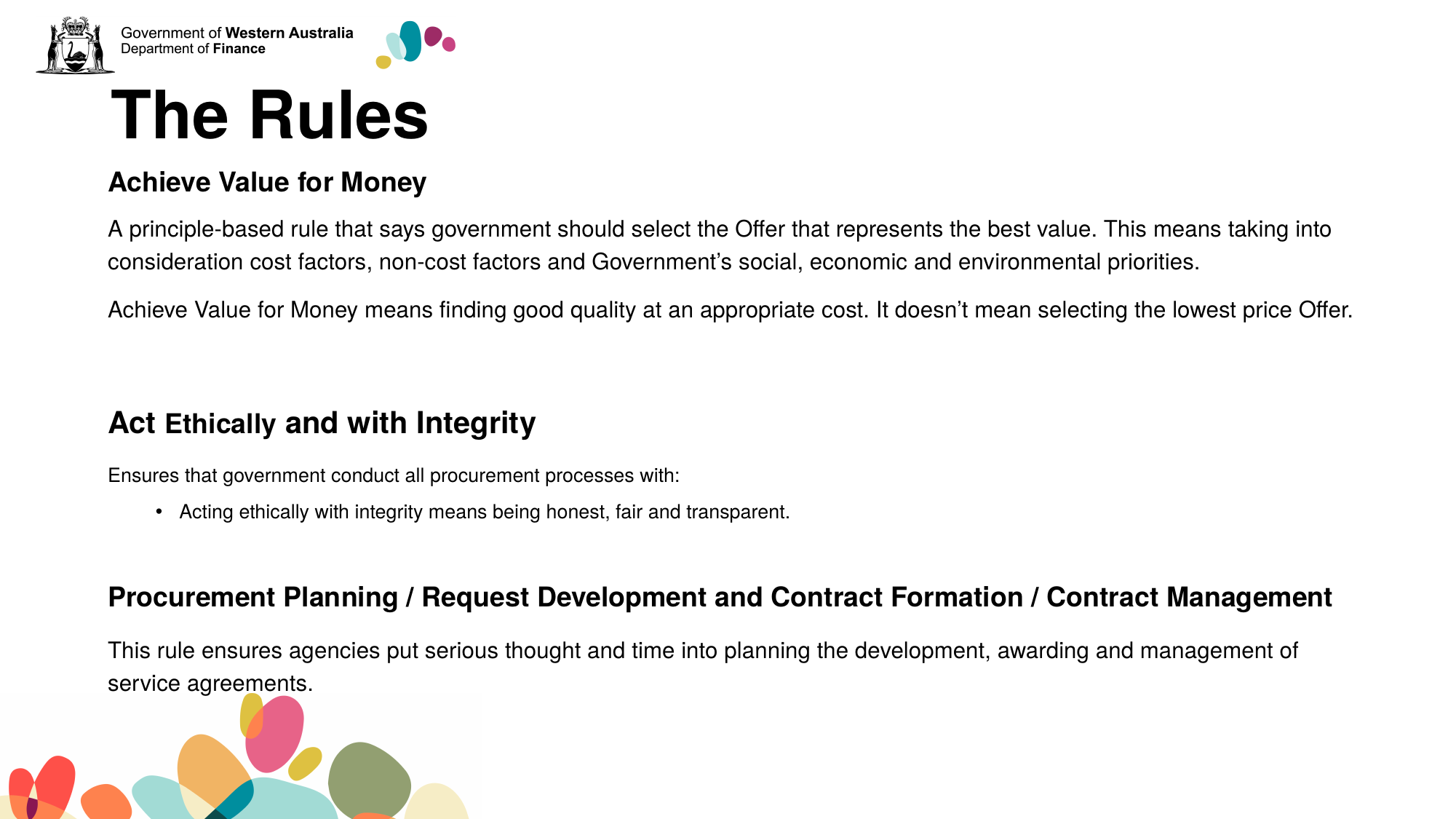

# The Rules
Achieve Value for Money
A principle-based rule that says government should select the Offer that represents the best value. This means taking into consideration cost factors, non-cost factors and Government’s social, economic and environmental priorities.
Achieve Value for Money means finding good quality at an appropriate cost. It doesn’t mean selecting the lowest price Offer.
Act Ethically and with Integrity
Ensures that government conduct all procurement processes with:
Acting ethically with integrity means being honest, fair and transparent.
Procurement Planning / Request Development and Contract Formation / Contract Management
This rule ensures agencies put serious thought and time into planning the development, awarding and management of service agreements.